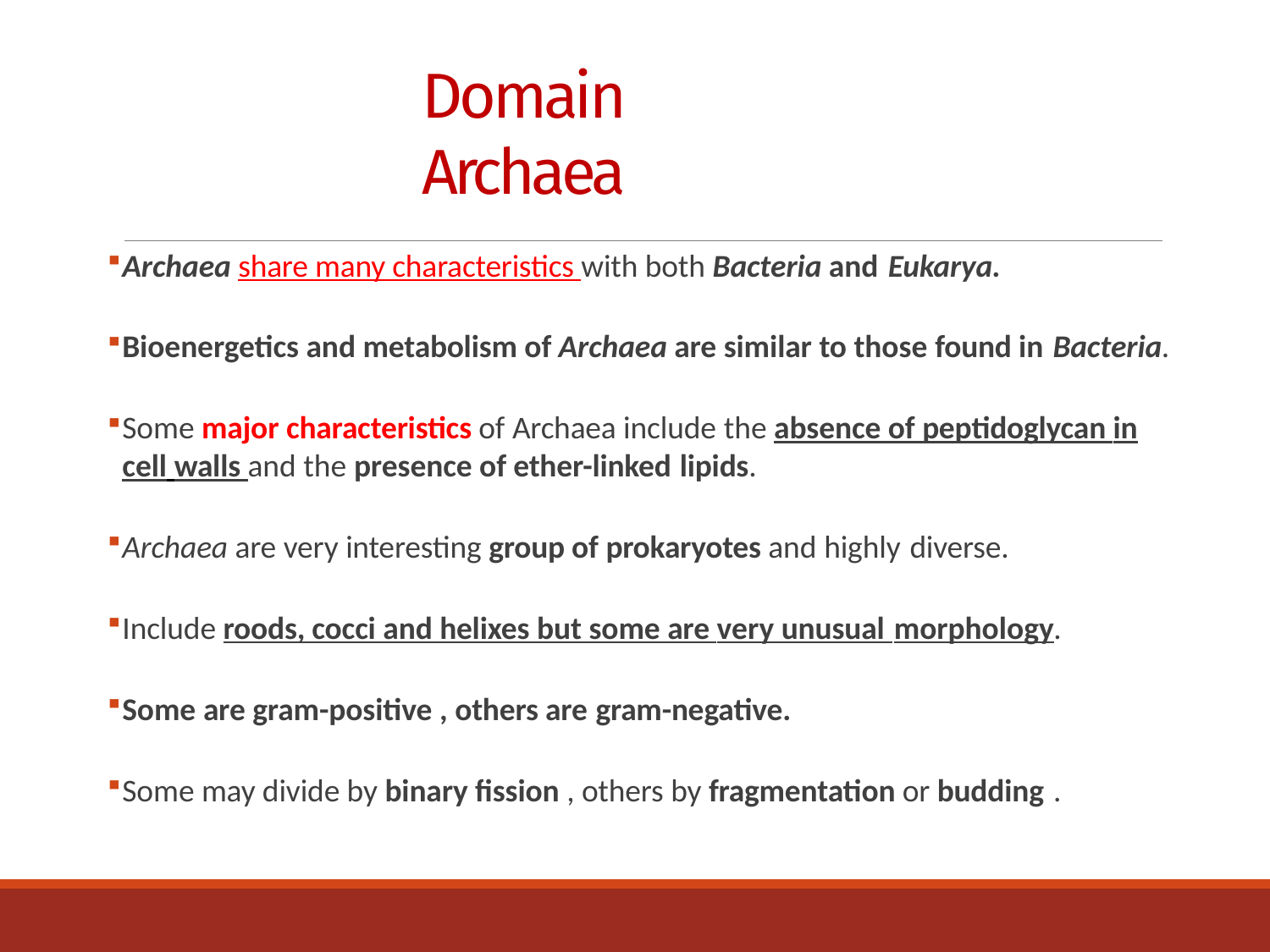

# Domain Archaea
Archaea share many characteristics with both Bacteria and Eukarya.

Bioenergetics and metabolism of Archaea are similar to those found in Bacteria.

Some major characteristics of Archaea include the absence of peptidoglycan in cell walls and the presence of ether-linked lipids.

Archaea are very interesting group of prokaryotes and highly diverse.

Include roods, cocci and helixes but some are very unusual morphology.

Some are gram-positive , others are gram-negative.

Some may divide by binary fission , others by fragmentation or budding .